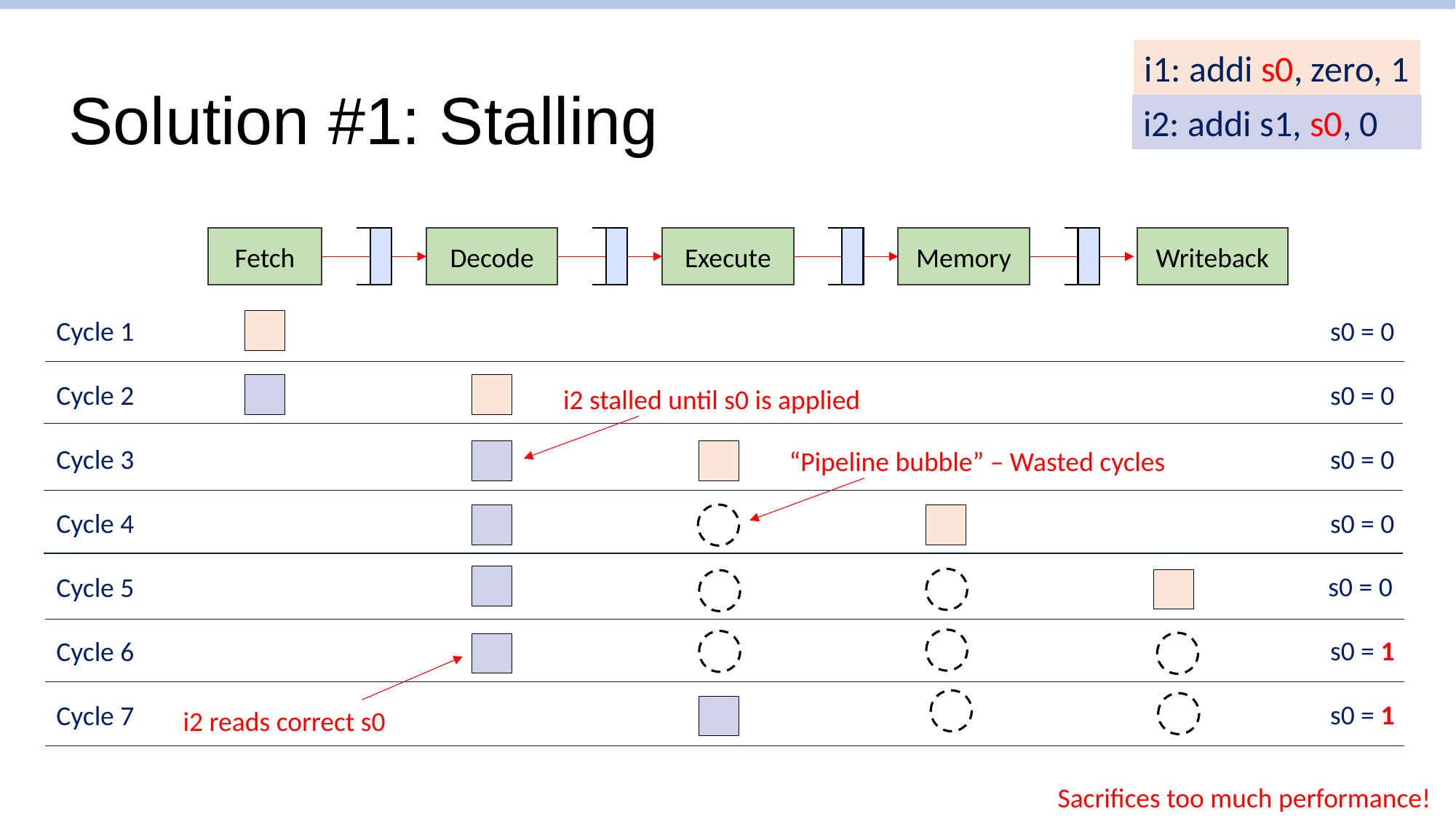

i1: addi s0, zero, 1
# Solution #1: Stalling
i2: addi s1, s0, 0

Writeback
Fetch
Decode
Execute
Memory
s0 = 0
Cycle 1

Cycle 2
s0 = 0

i2 stalled until s0 is applied
Cycle 3
s0 = 0

“Pipeline bubble” – Wasted cycles
s0 = 0
Cycle 4

s0 = 0
Cycle 5

s0 = 1
Cycle 6

i2 reads correct s0

s0 = 1
Cycle 7

Sacrifices too much performance!